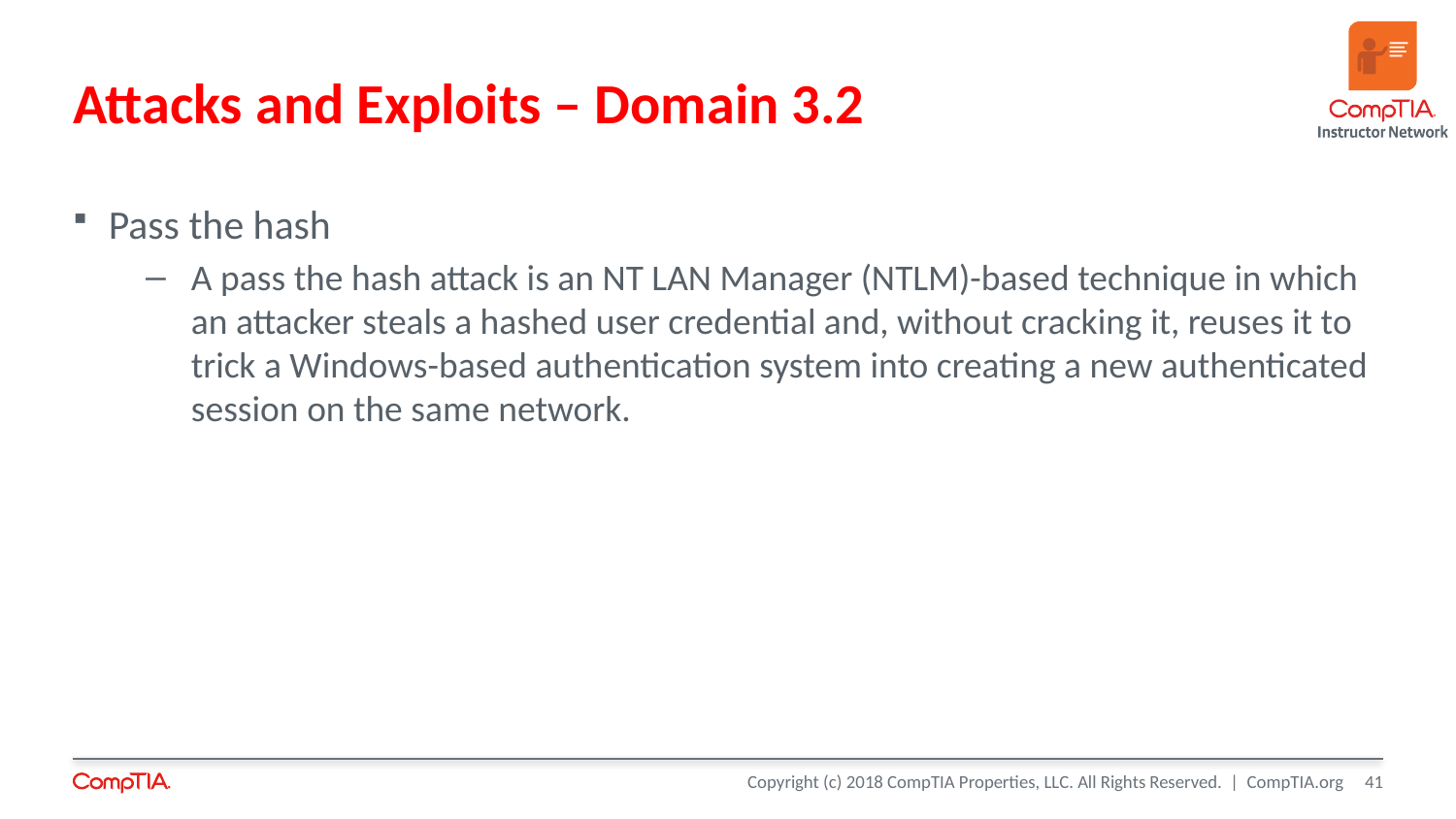

# Attacks and Exploits – Domain 3.2
Pass the hash
A pass the hash attack is an NT LAN Manager (NTLM)-based technique in which an attacker steals a hashed user credential and, without cracking it, reuses it to trick a Windows-based authentication system into creating a new authenticated session on the same network.
41